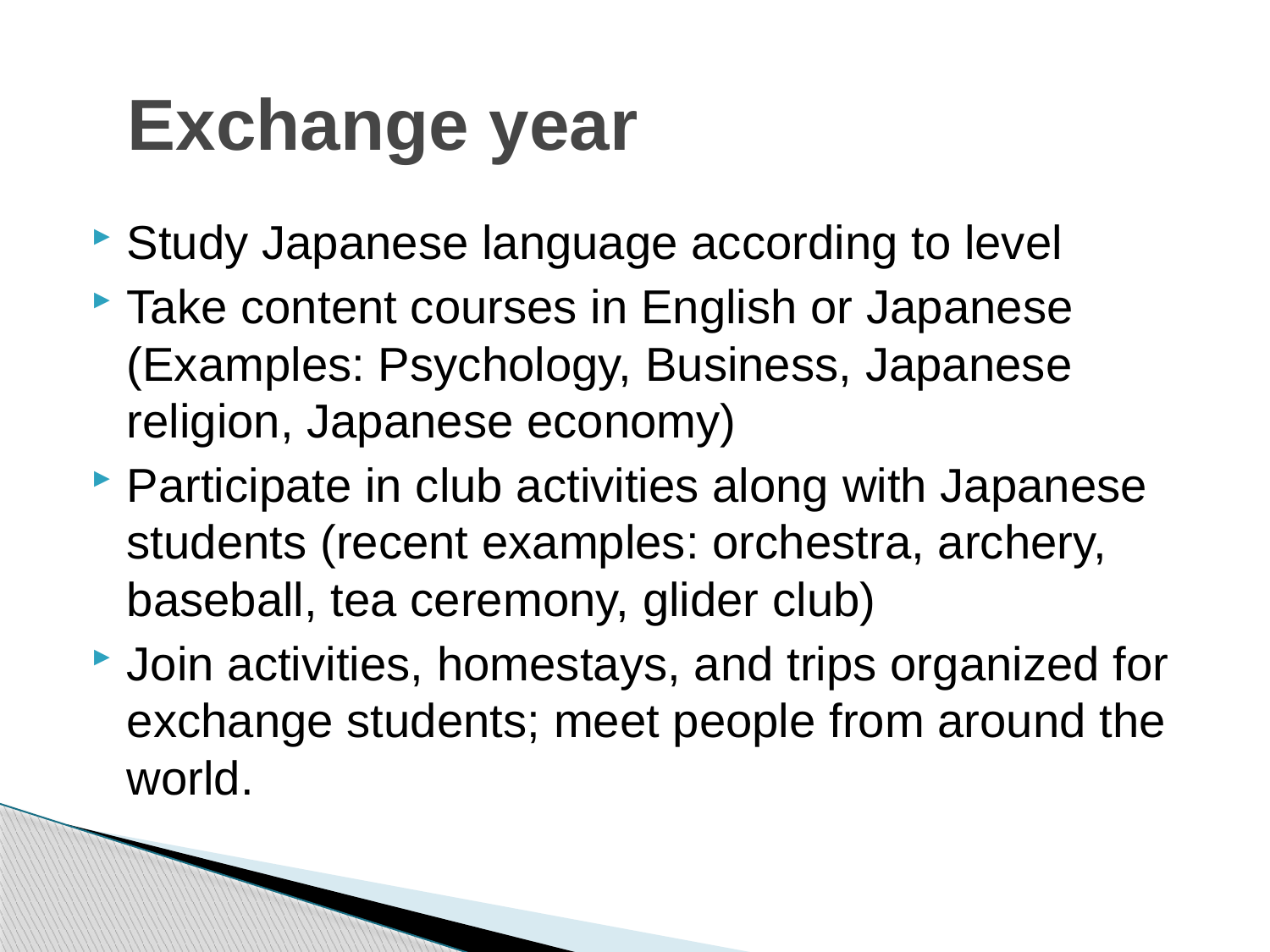

# Exchange year
Study Japanese language according to level
Take content courses in English or Japanese (Examples: Psychology, Business, Japanese religion, Japanese economy)
Participate in club activities along with Japanese students (recent examples: orchestra, archery, baseball, tea ceremony, glider club)
Join activities, homestays, and trips organized for exchange students; meet people from around the world.